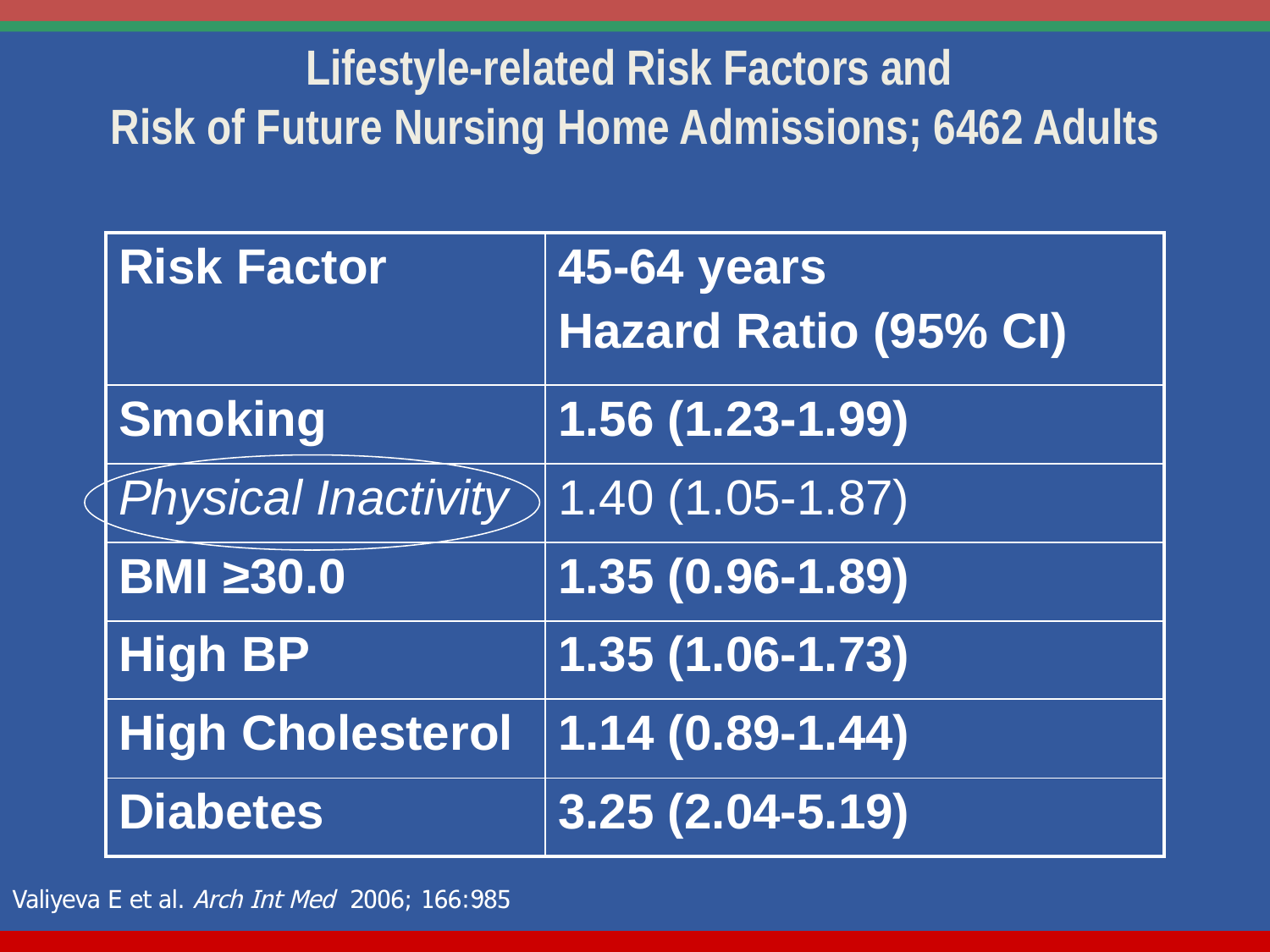

Lifestyle-related Risk Factors and
Risk of Future Nursing Home Admissions; 6462 Adults
| Risk Factor | 45-64 years Hazard Ratio (95% CI) |
| --- | --- |
| Smoking | 1.56 (1.23-1.99) |
| Physical Inactivity | 1.40 (1.05-1.87) |
| BMI ≥30.0 | 1.35 (0.96-1.89) |
| High BP | 1.35 (1.06-1.73) |
| High Cholesterol | 1.14 (0.89-1.44) |
| Diabetes | 3.25 (2.04-5.19) |

Valiyeva E et al. Arch Int Med  2006; 166:985